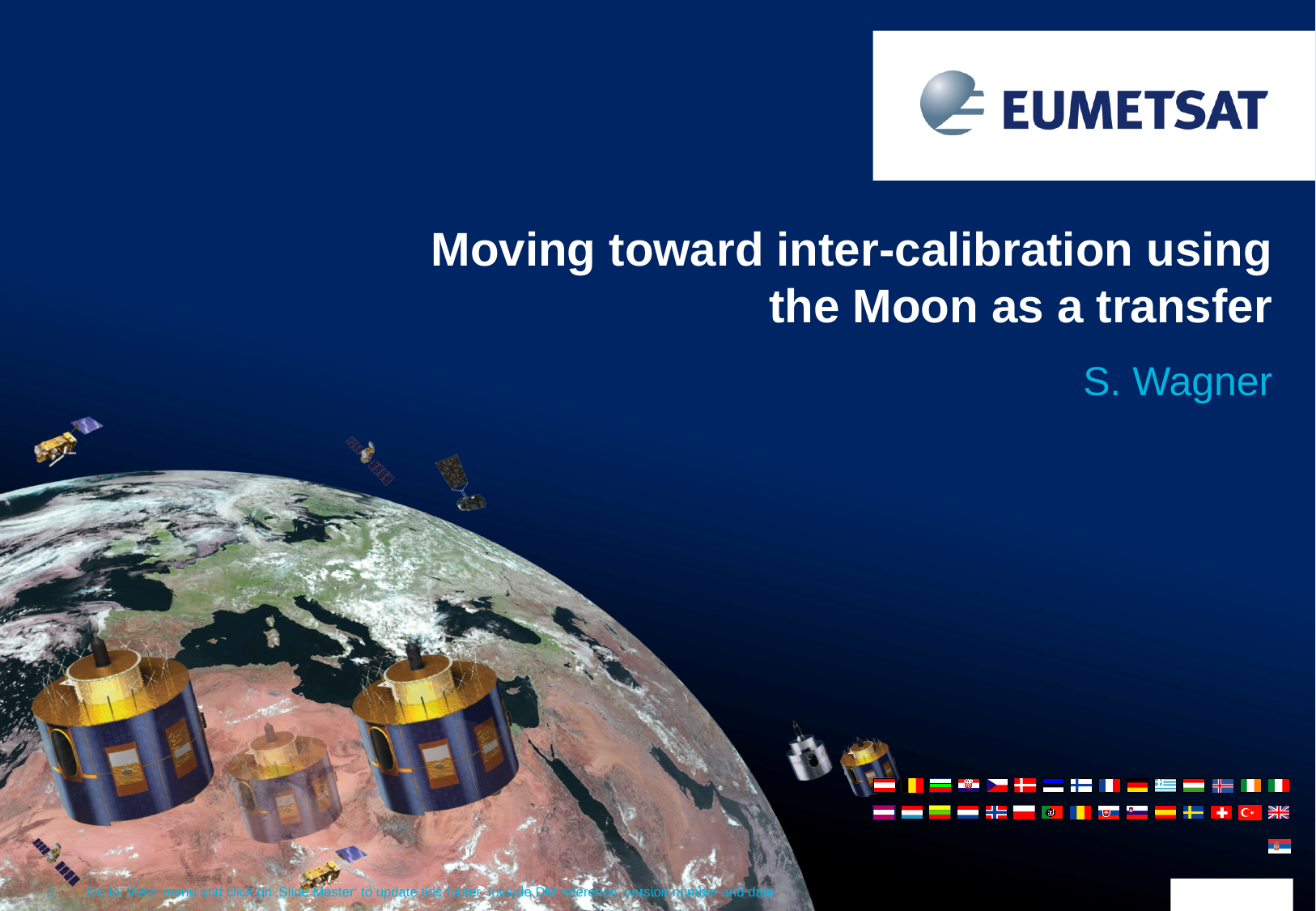

Moving toward inter-calibration using the Moon as a transfer
S. Wagner